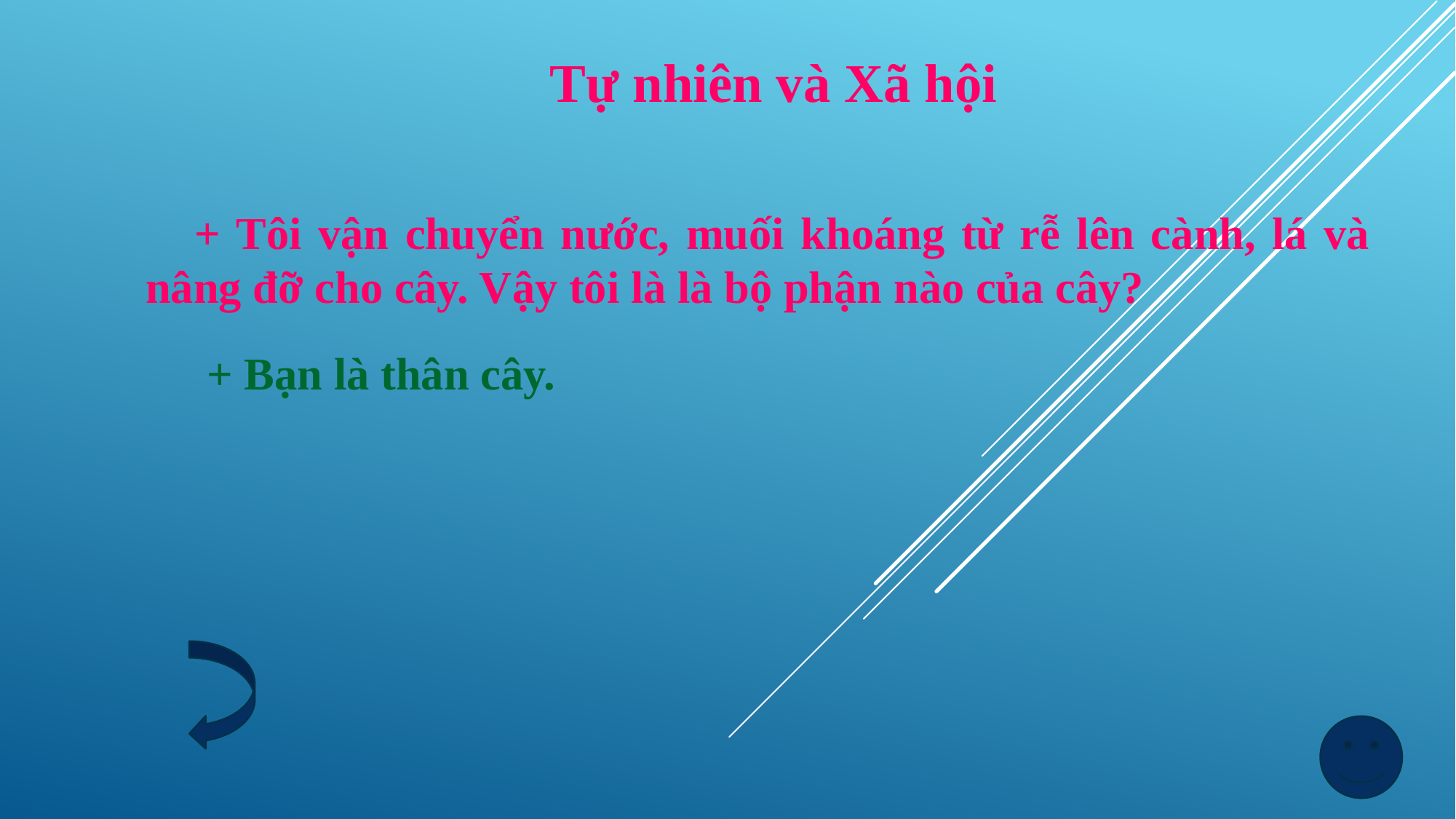

Tự nhiên và Xã hội
   + Tôi vận chuyển nước, muối khoáng từ rễ lên cành, lá và nâng đỡ cho cây. Vậy tôi là là bộ phận nào của cây?
   + Bạn là thân cây.